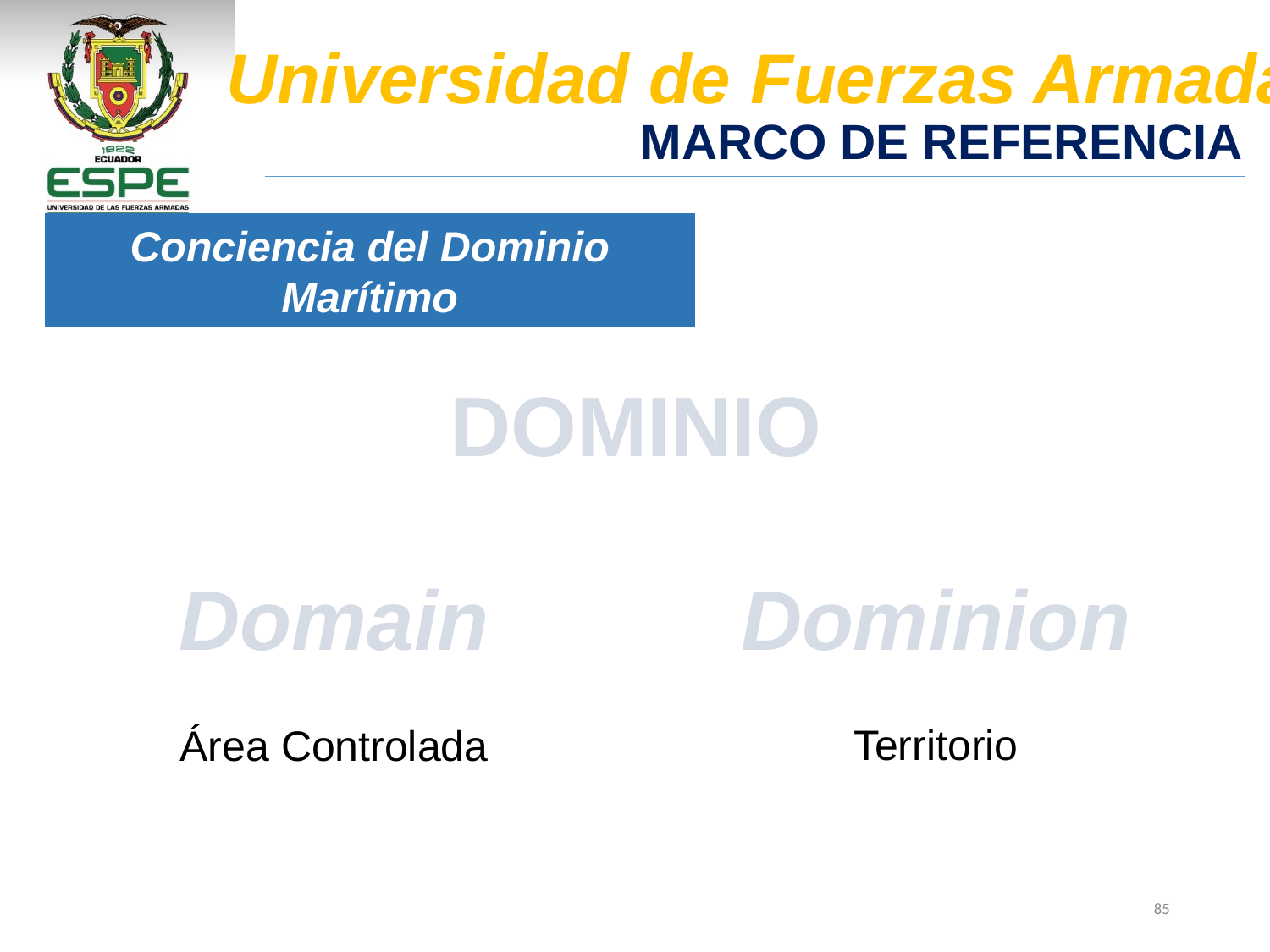

MARCO DE REFERENCIA
Conciencia del Dominio Marítimo
DOMINIO
Domain
Dominion
Territorio
Área Controlada
85